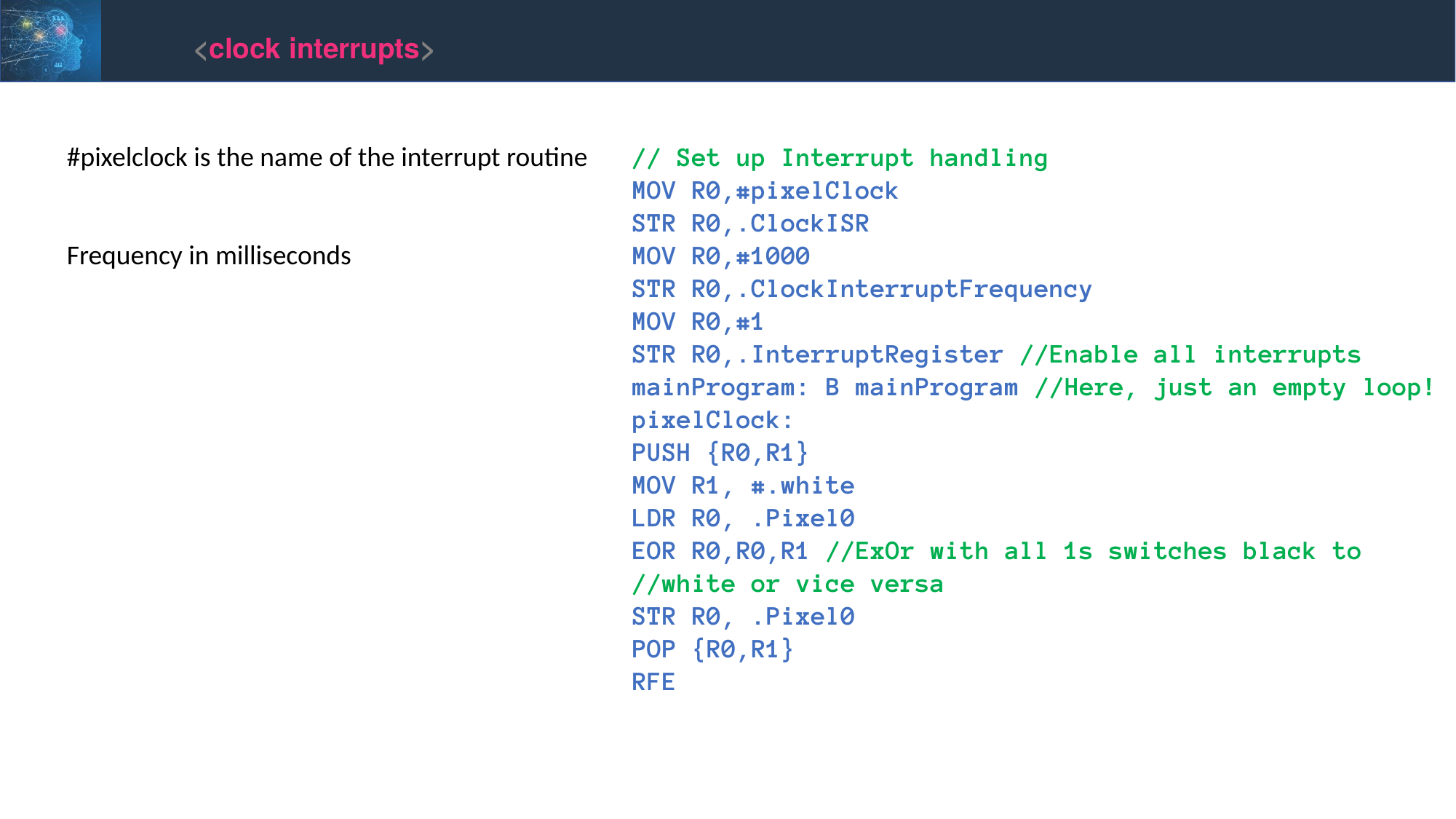

<clock interrupts>
#pixelclock is the name of the interrupt routine

Frequency in milliseconds
// Set up Interrupt handling
MOV R0,#pixelClock
STR R0,.ClockISR
MOV R0,#1000
STR R0,.ClockInterruptFrequency
MOV R0,#1
STR R0,.InterruptRegister //Enable all interrupts
mainProgram: B mainProgram //Here, just an empty loop!
pixelClock:
PUSH {R0,R1}
MOV R1, #.white
LDR R0, .Pixel0
EOR R0,R0,R1 //ExOr with all 1s switches black to //white or vice versa
STR R0, .Pixel0
POP {R0,R1}
RFE